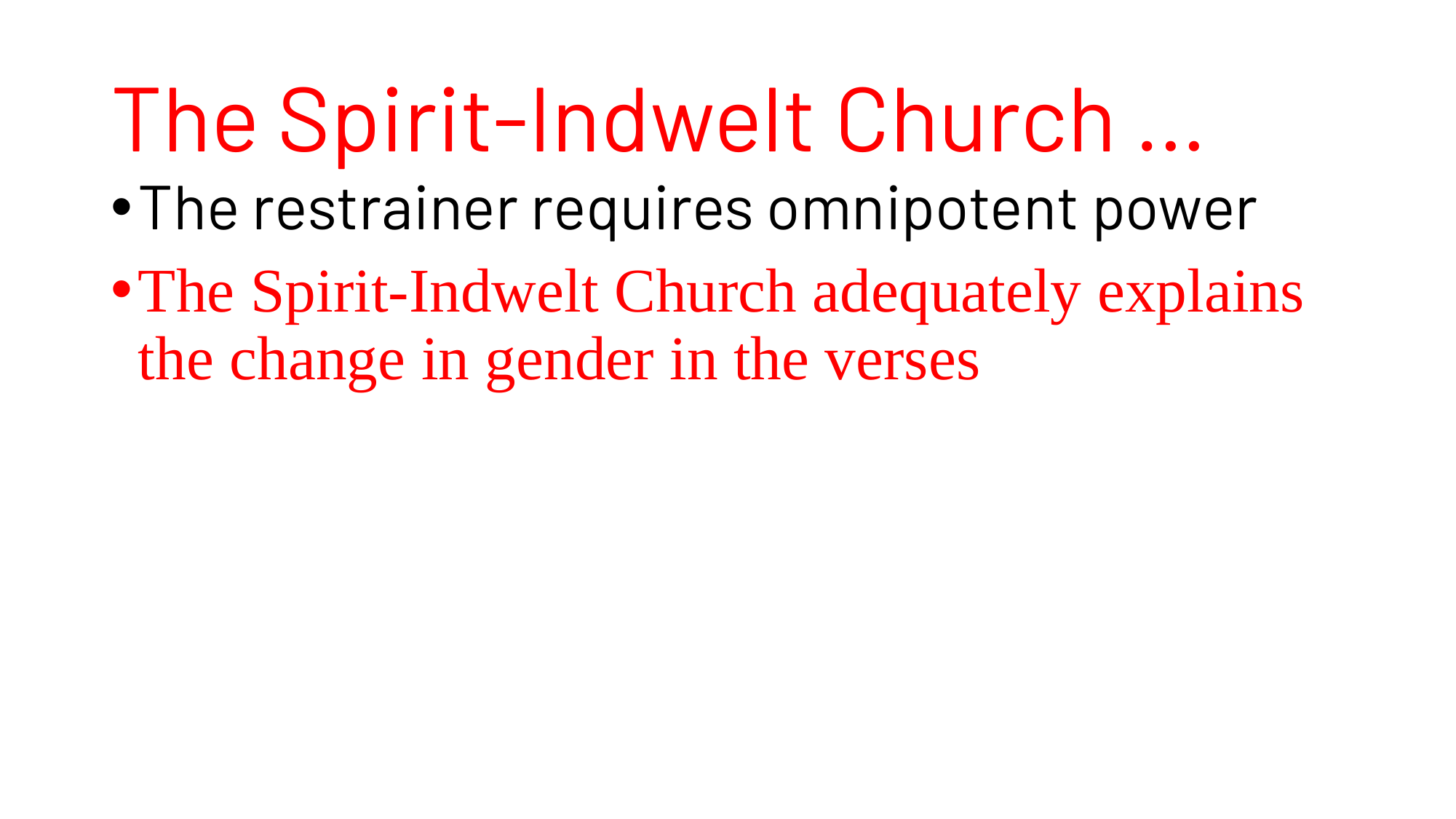

# The Spirit-Indwelt Church …
The restrainer requires omnipotent power
The Spirit-Indwelt Church adequately explains the change in gender in the verses